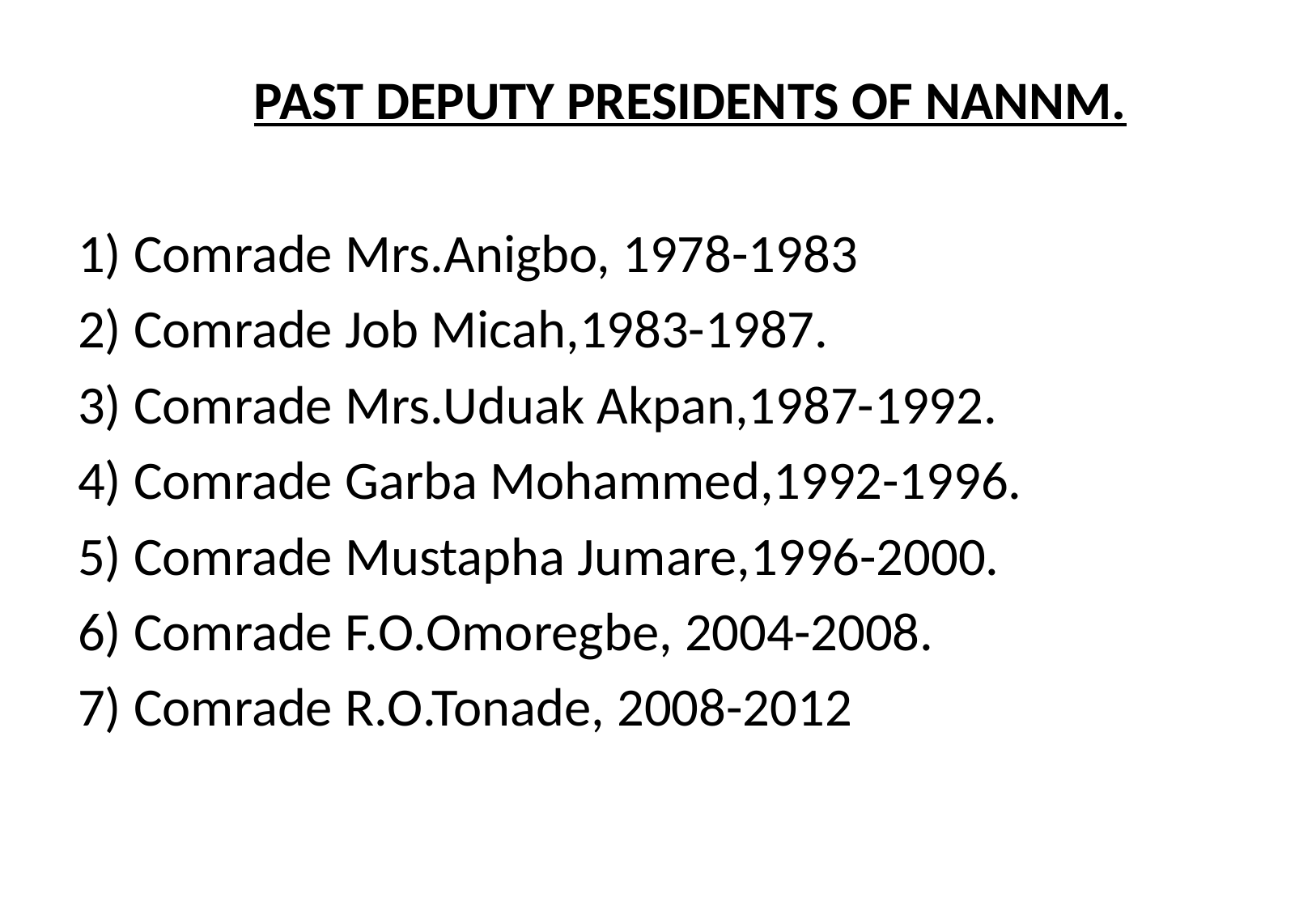

# PAST DEPUTY PRESIDENTS OF NANNM.
1) Comrade Mrs.Anigbo, 1978-1983
2) Comrade Job Micah,1983-1987.
3) Comrade Mrs.Uduak Akpan,1987-1992.
4) Comrade Garba Mohammed,1992-1996.
5) Comrade Mustapha Jumare,1996-2000.
6) Comrade F.O.Omoregbe, 2004-2008.
7) Comrade R.O.Tonade, 2008-2012